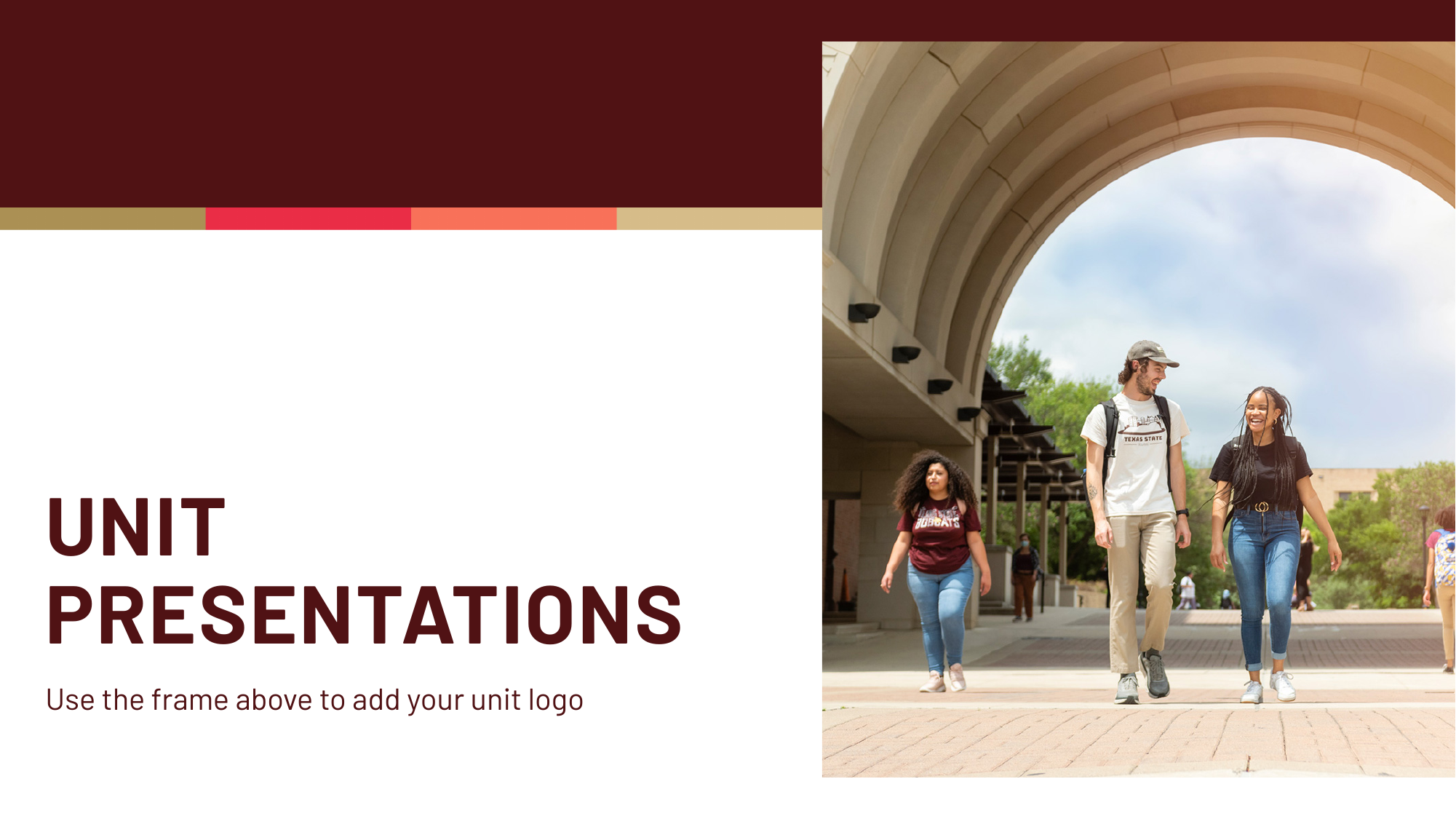

# UNIT PRESENTATIONS
Use the frame above to add your unit logo